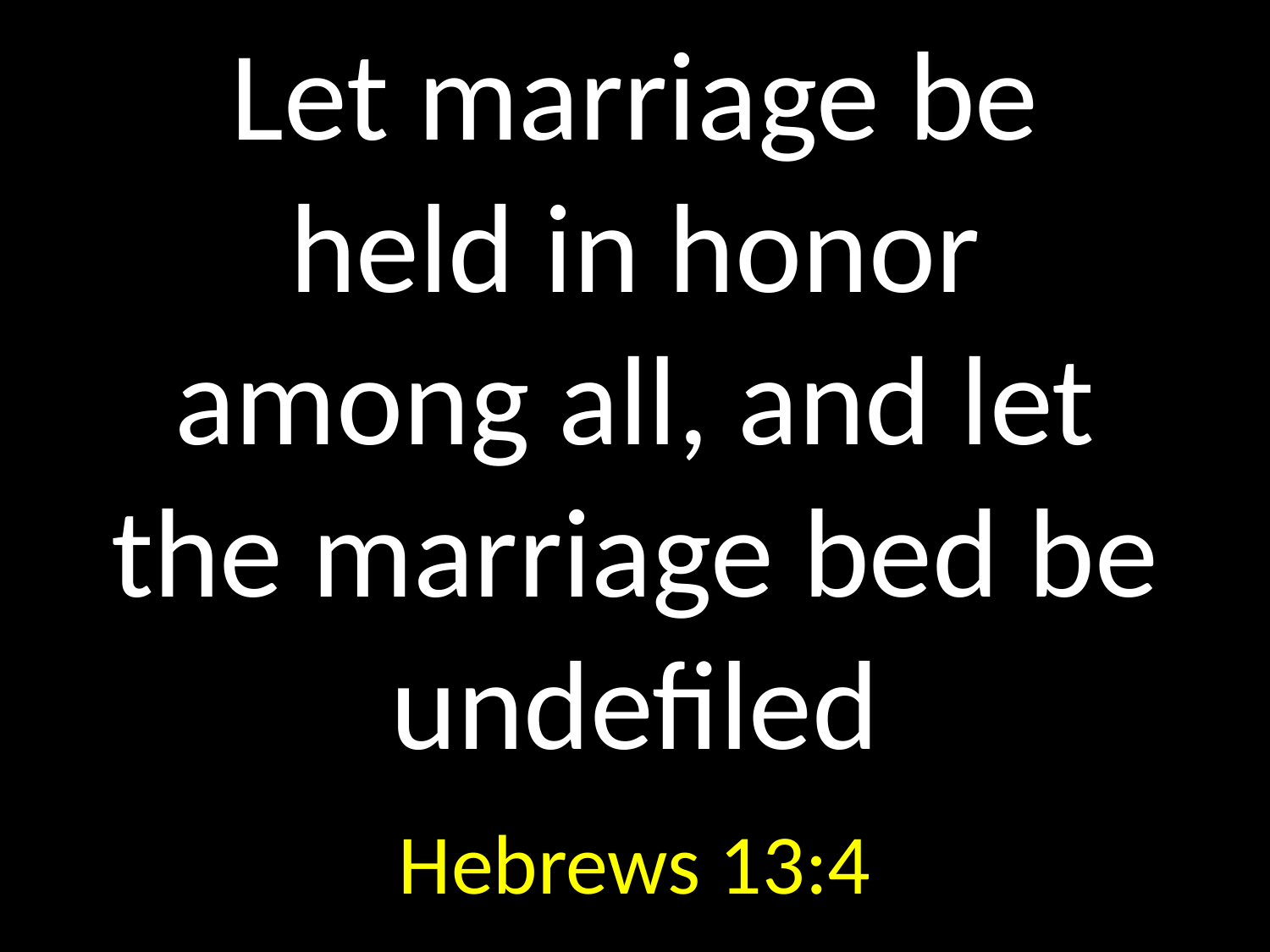

# Let marriage be held in honor among all, and let the marriage bed be undefiled
GOD
GOD
Hebrews 13:4